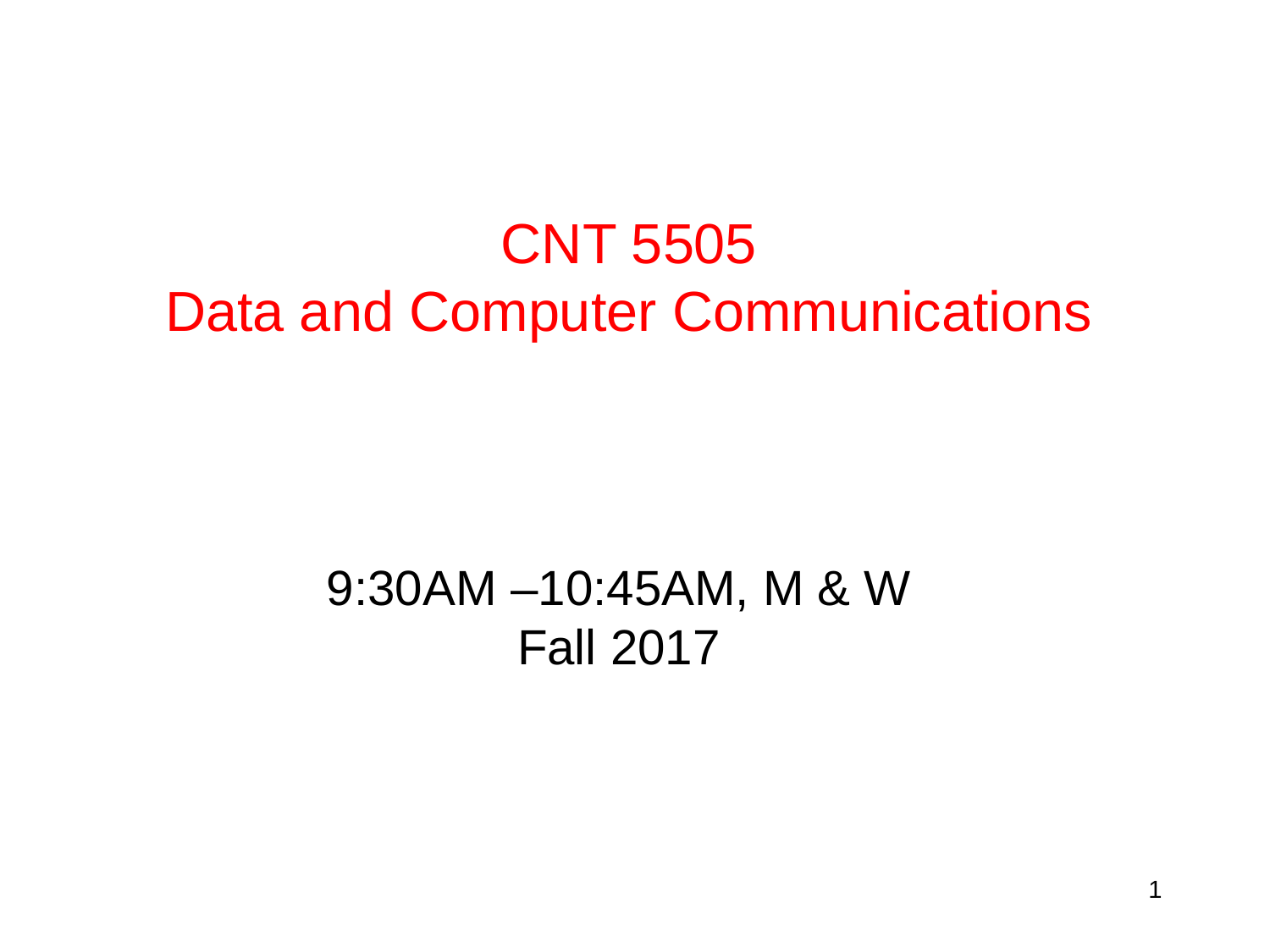

CNT 5505
Data and Computer Communications
9:30AM –10:45AM, M & W
Fall 2017
1